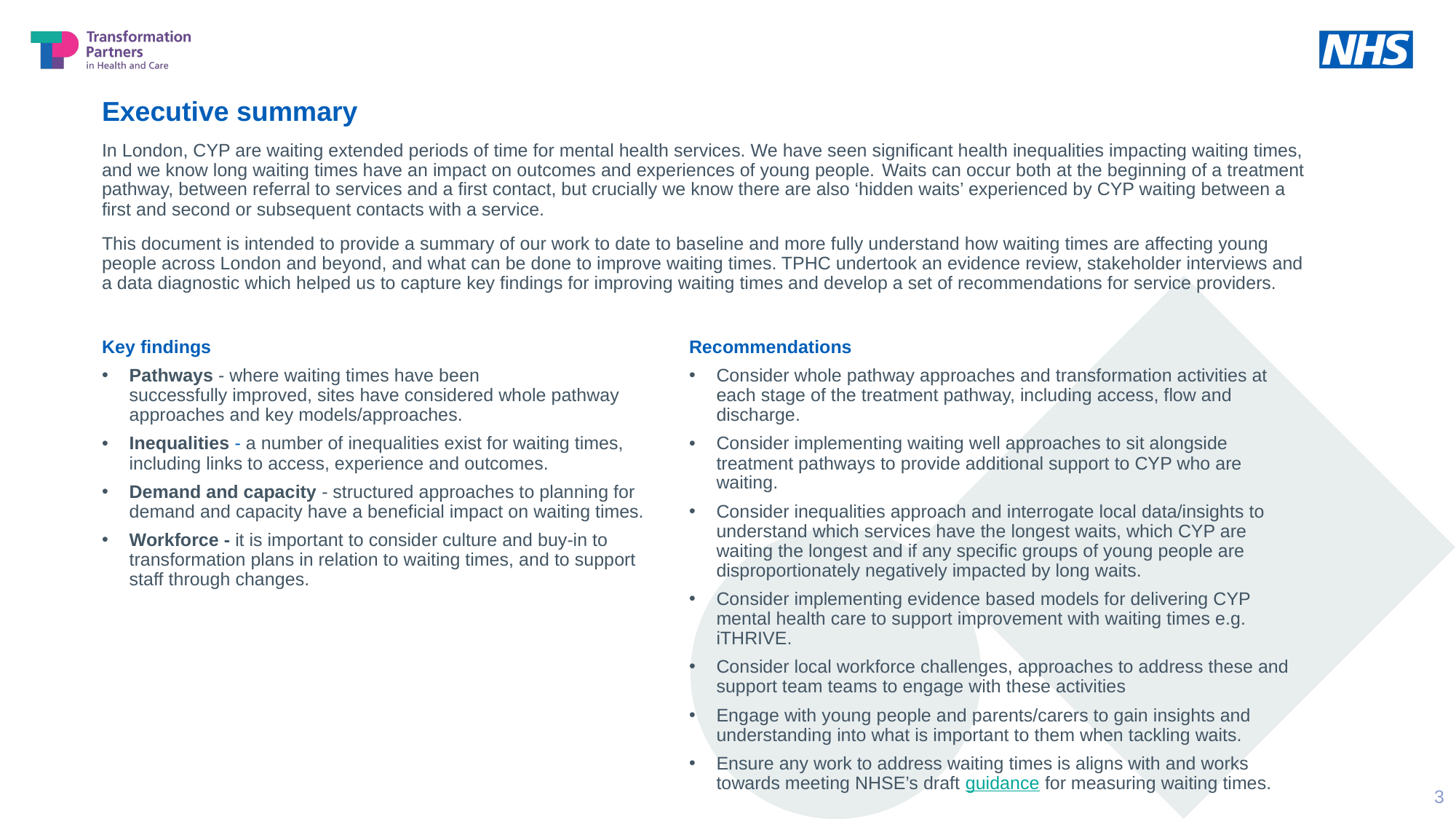

# Executive summary
In London, CYP are waiting extended periods of time for mental health services. We have seen significant health inequalities impacting waiting times, and we know long waiting times have an impact on outcomes and experiences of young people. Waits can occur both at the beginning of a treatment pathway, between referral to services and a first contact, but crucially we know there are also ‘hidden waits’ experienced by CYP waiting between a first and second or subsequent contacts with a service.
This document is intended to provide a summary of our work to date to baseline and more fully understand how waiting times are affecting young people across London and beyond, and what can be done to improve waiting times. TPHC undertook an evidence review, stakeholder interviews and a data diagnostic which helped us to capture key findings for improving waiting times and develop a set of recommendations for service providers.

Key findings
Pathways - where waiting times have been successfully improved, sites have considered whole pathway approaches and key models/approaches.
Inequalities​ - a number of inequalities exist for waiting times, including links to access, experience and outcomes.
Demand and capacity - structured approaches to planning for demand and capacity have a beneficial impact on waiting times.
Workforce - it is important to consider culture and buy-in to transformation plans in relation to waiting times, and to support staff through changes.

Recommendations
Consider whole pathway approaches and transformation activities at each stage of the treatment pathway, including access, flow and discharge.
Consider implementing waiting well approaches to sit alongside treatment pathways to provide additional support to CYP who are waiting.
Consider inequalities approach and interrogate local data/insights to understand which services have the longest waits, which CYP are waiting the longest and if any specific groups of young people are disproportionately negatively impacted by long waits.
Consider implementing evidence based models for delivering CYP mental health care to support improvement with waiting times e.g. iTHRIVE.
Consider local workforce challenges, approaches to address these and support team teams to engage with these activities
Engage with young people and parents/carers to gain insights and understanding into what is important to them when tackling waits.
Ensure any work to address waiting times is aligns with and works towards meeting NHSE’s draft guidance for measuring waiting times.

3